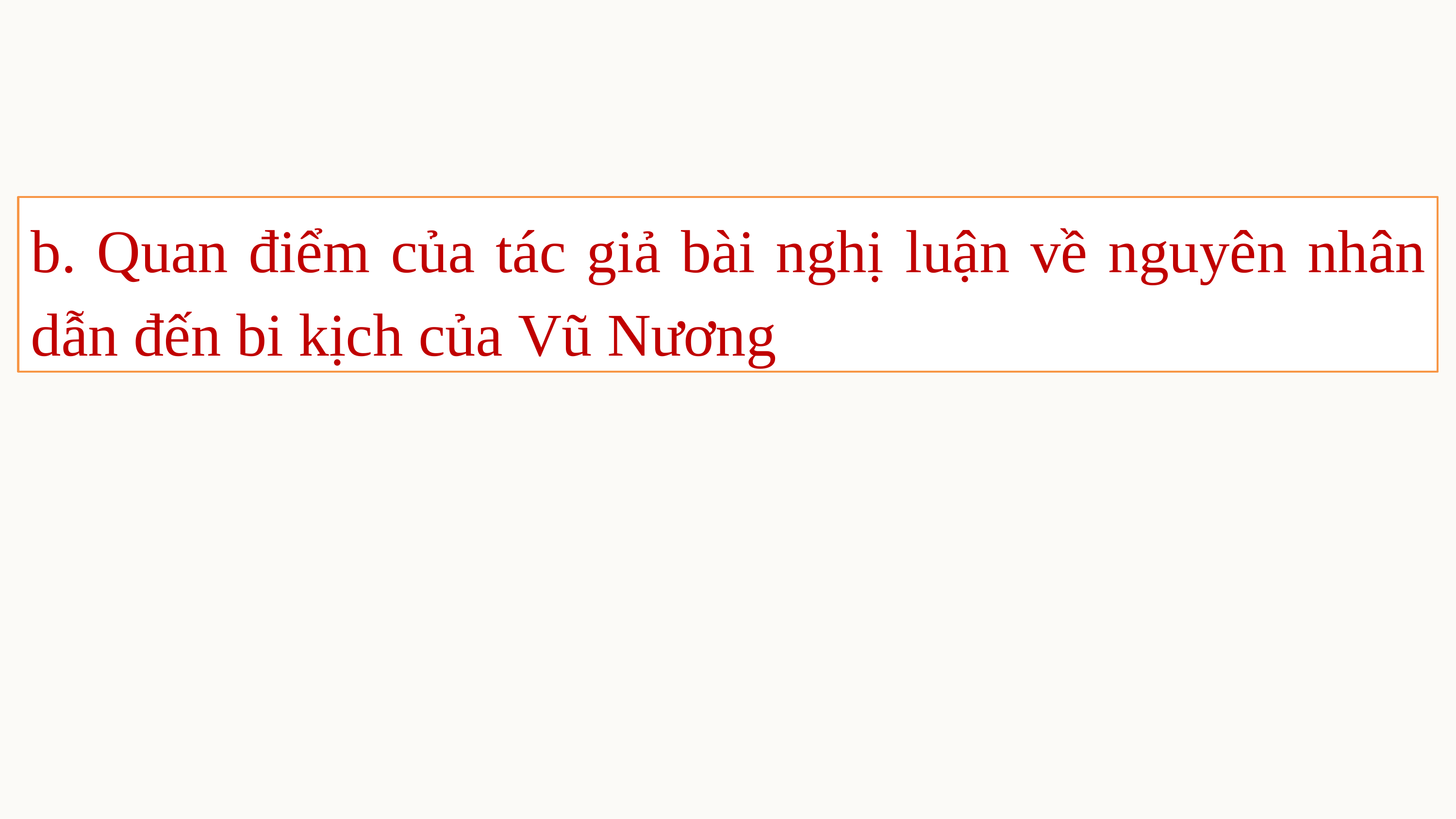

b. Quan điểm của tác giả bài nghị luận về nguyên nhân dẫn đến bi kịch của Vũ Nương